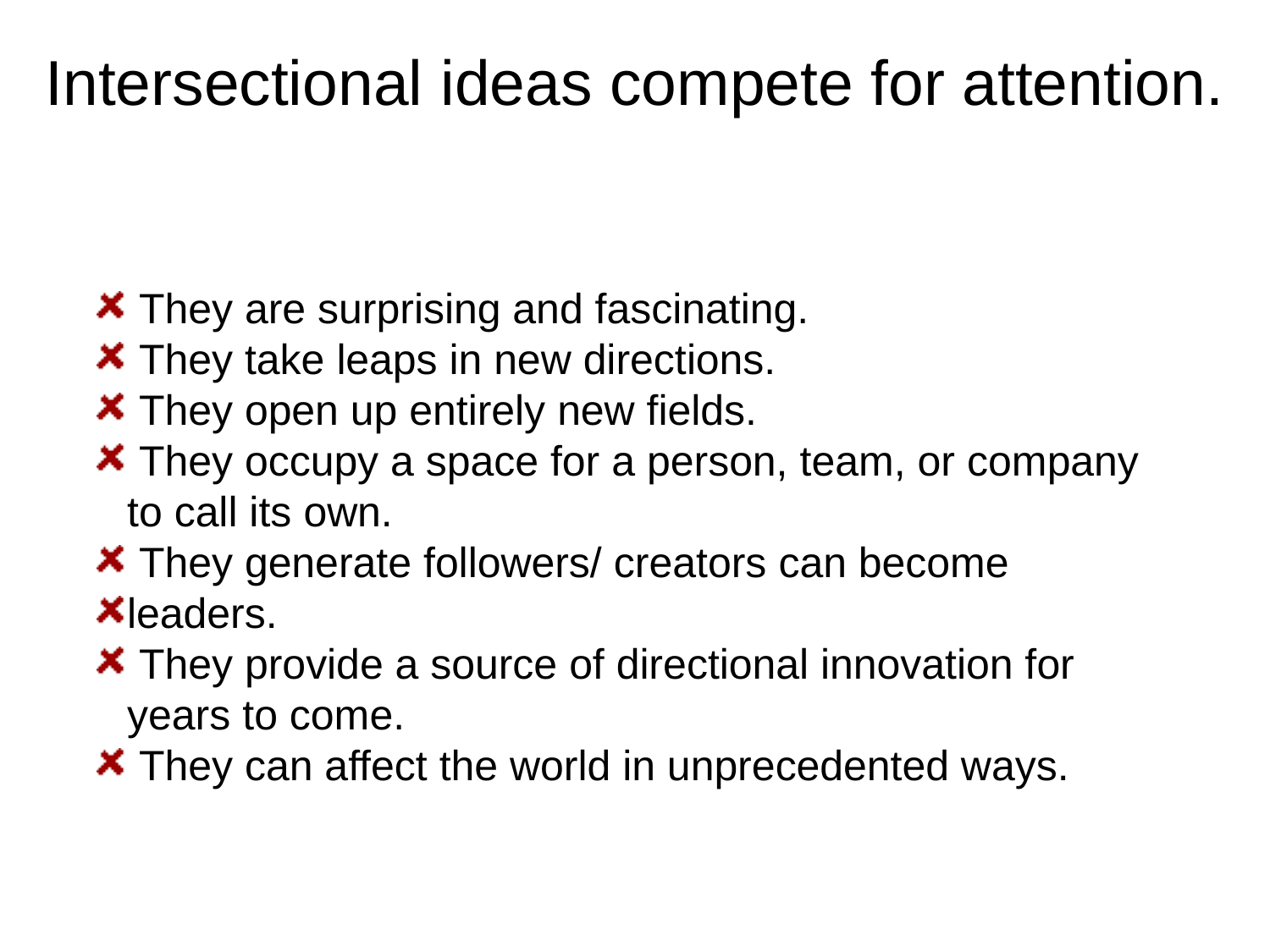

# Intersectional ideas compete for attention.

 They are surprising and fascinating.
 They take leaps in new directions.
 They open up entirely new fields.
 They occupy a space for a person, team, or company to call its own.
 They generate followers/ creators can become
leaders.
 They provide a source of directional innovation for years to come.
 They can affect the world in unprecedented ways.